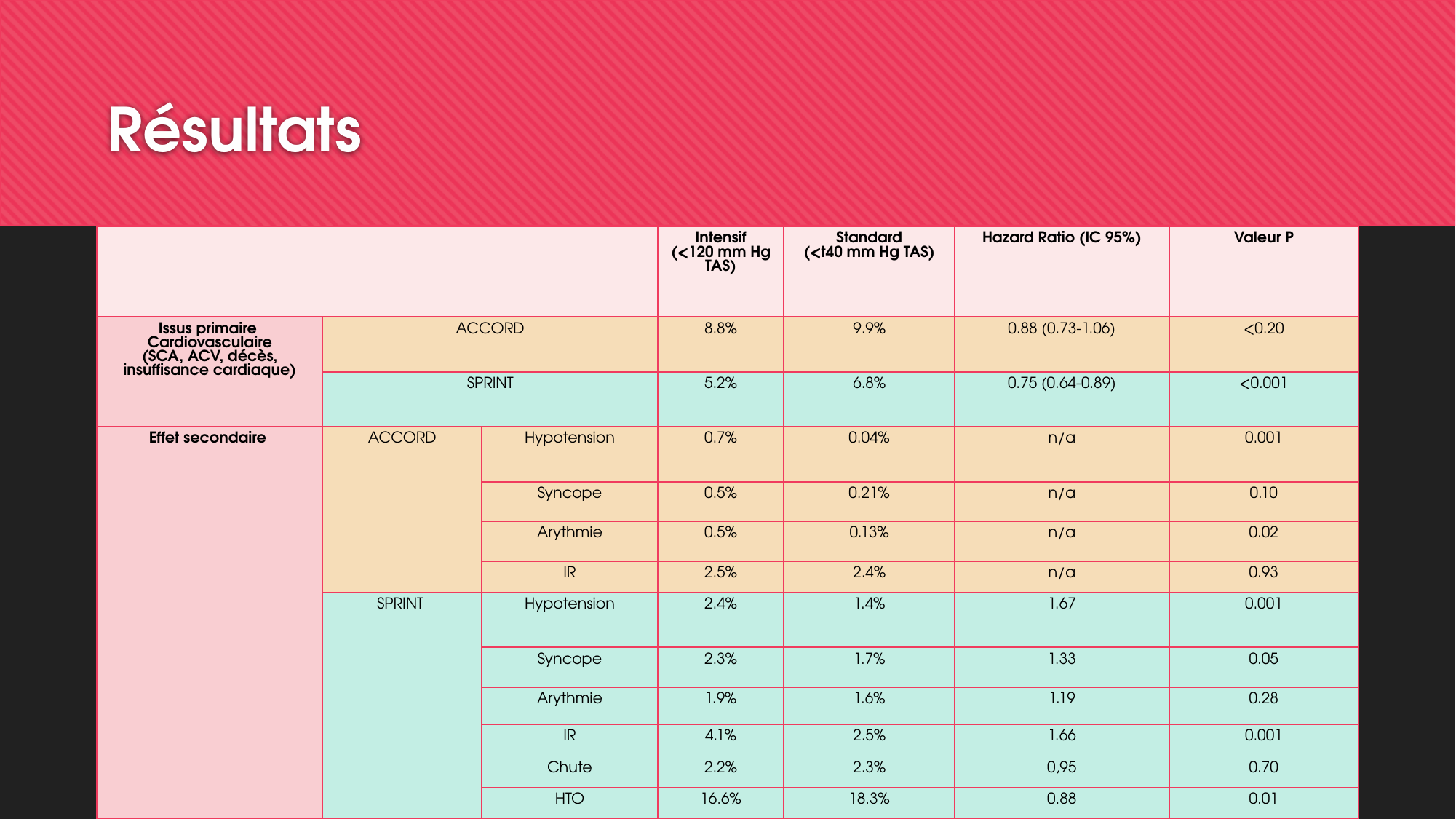

# Résultats
|  |  |  | Intensif (<120 mm Hg TAS) | Standard (<t40 mm Hg TAS) | Hazard Ratio (IC 95%) | Valeur P |
| --- | --- | --- | --- | --- | --- | --- |
| Issus primaire Cardiovasculaire (SCA, ACV, décès, insuffisance cardiaque) | ACCORD |  | 8.8% | 9.9% | 0.88 (0.73-1.06) | <0.20 |
|  | SPRINT |  | 5.2% | 6.8% | 0.75 (0.64-0.89) | <0.001 |
| Effet secondaire | ACCORD | Hypotension | 0.7% | 0.04% | n/a | 0.001 |
|  |  | Syncope | 0.5% | 0.21% | n/a | 0.10 |
|  |  | Arythmie | 0.5% | 0.13% | n/a | 0.02 |
|  |  | IR | 2.5% | 2.4% | n/a | 0.93 |
|  | SPRINT | Hypotension | 2.4% | 1.4% | 1.67 | 0.001 |
|  |  | Syncope | 2.3% | 1.7% | 1.33 | 0.05 |
|  |  | Arythmie | 1.9% | 1.6% | 1.19 | 0.28 |
|  |  | IR | 4.1% | 2.5% | 1.66 | 0.001 |
|  |  | Chute | 2.2% | 2.3% | 0,95 | 0.70 |
|  |  | HTO | 16.6% | 18.3% | 0.88 | 0.01 |